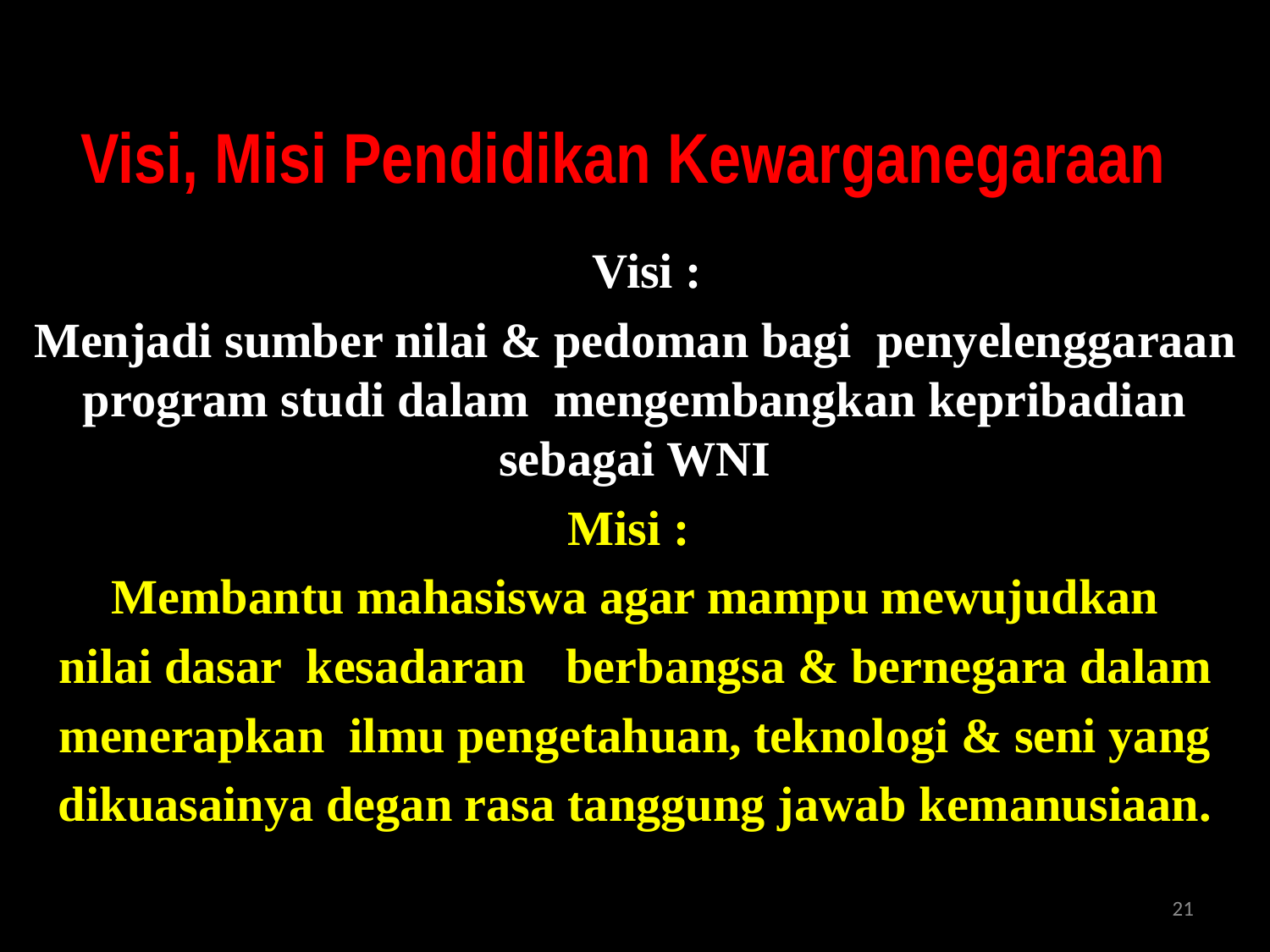

# Visi, Misi Pendidikan Kewarganegaraan
Visi :
Menjadi sumber nilai & pedoman bagi  penyelenggaraan program studi dalam  mengembangkan kepribadian sebagai WNI
Misi :
Membantu mahasiswa agar mampu mewujudkan
nilai dasar  kesadaran 	berbangsa & bernegara dalam
menerapkan  ilmu pengetahuan, teknologi & seni yang
dikuasainya degan rasa tanggung jawab kemanusiaan.

21